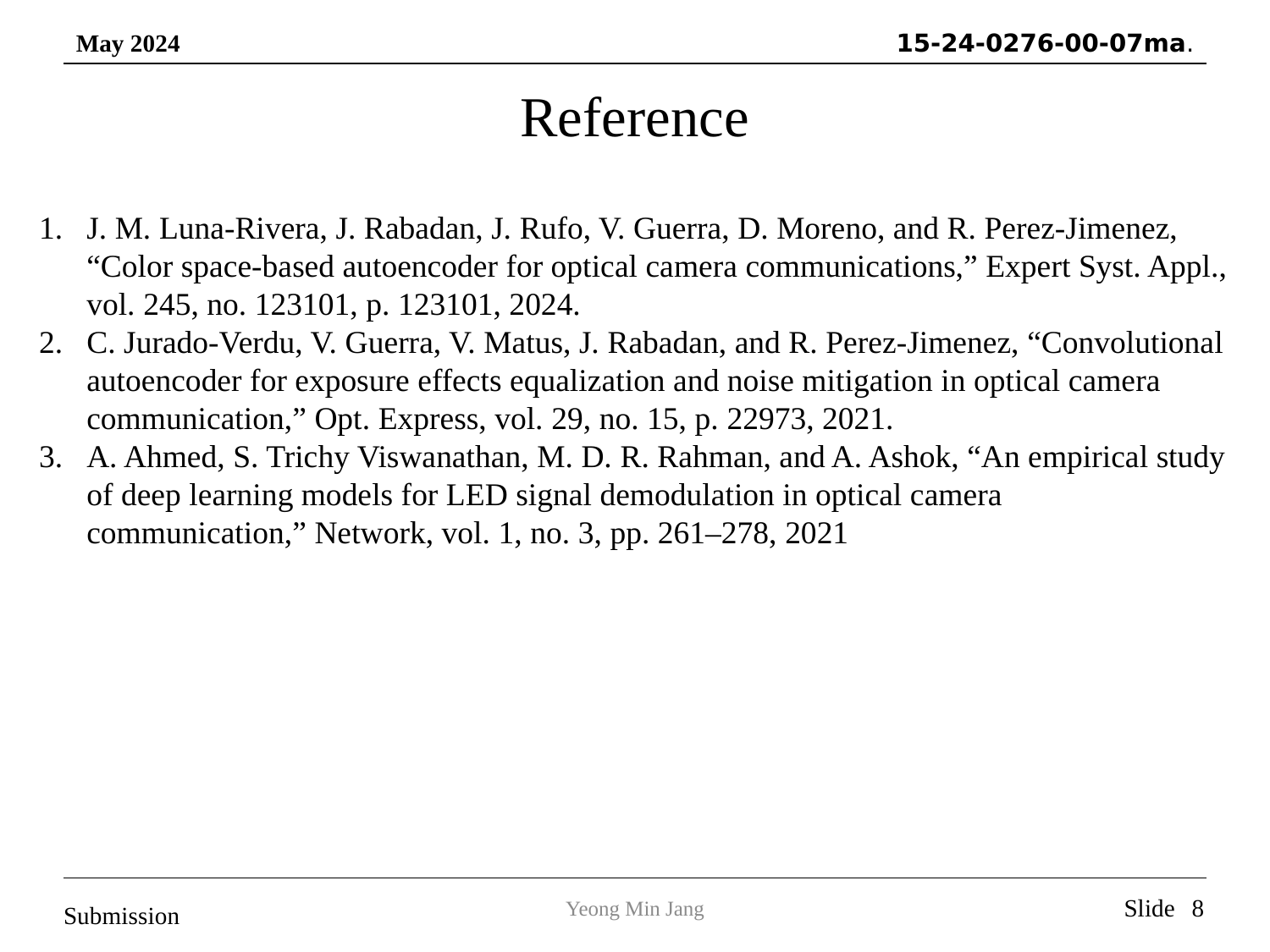

Reference
J. M. Luna-Rivera, J. Rabadan, J. Rufo, V. Guerra, D. Moreno, and R. Perez-Jimenez, “Color space-based autoencoder for optical camera communications,” Expert Syst. Appl., vol. 245, no. 123101, p. 123101, 2024.
C. Jurado-Verdu, V. Guerra, V. Matus, J. Rabadan, and R. Perez-Jimenez, “Convolutional autoencoder for exposure effects equalization and noise mitigation in optical camera communication,” Opt. Express, vol. 29, no. 15, p. 22973, 2021.
A. Ahmed, S. Trichy Viswanathan, M. D. R. Rahman, and A. Ashok, “An empirical study of deep learning models for LED signal demodulation in optical camera communication,” Network, vol. 1, no. 3, pp. 261–278, 2021